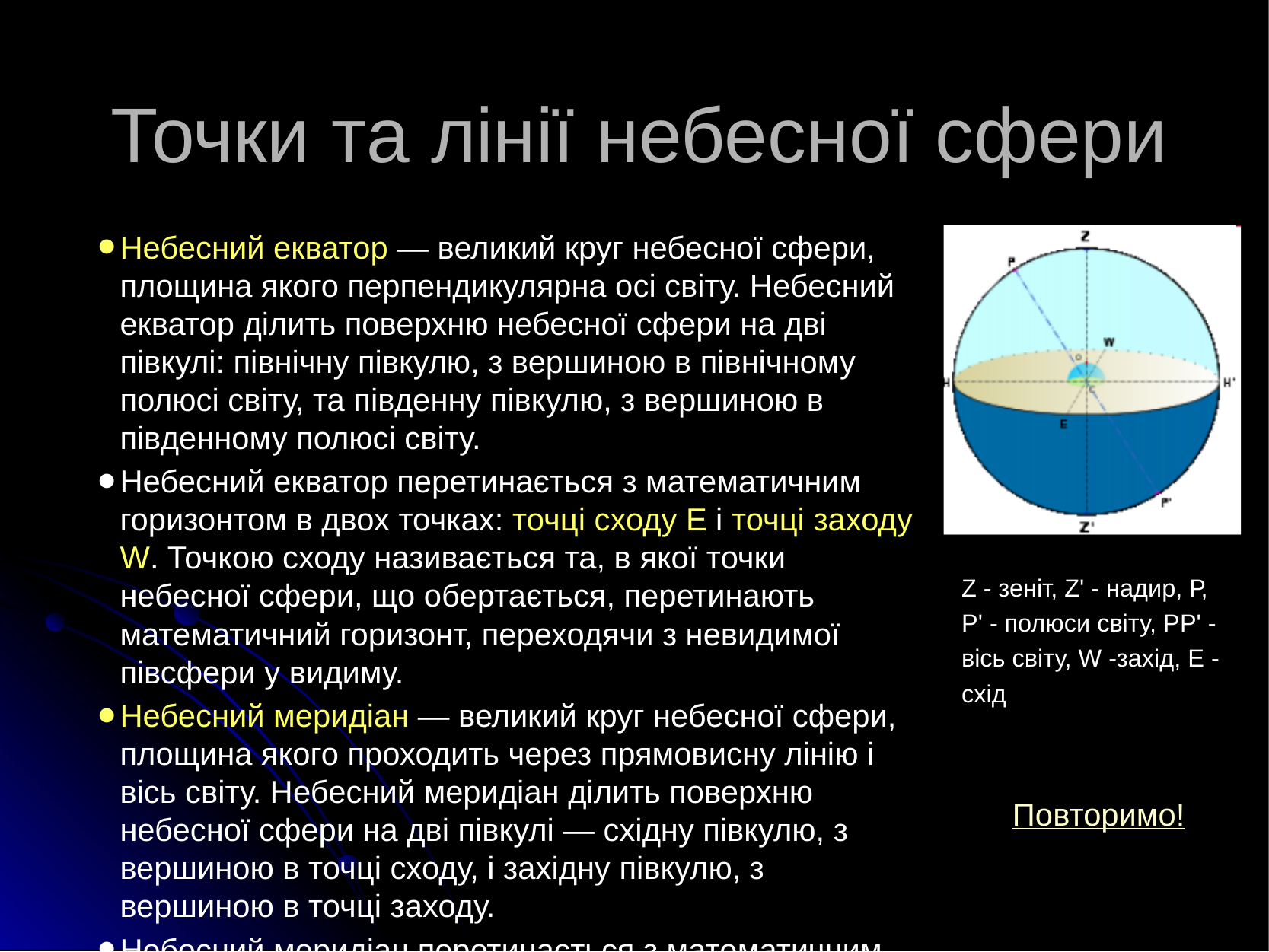

# Точки та лінії небесної сфери
Небесний екватор — великий круг небесної сфери, площина якого перпендикулярна осі світу. Небесний екватор ділить поверхню небесної сфери на дві півкулі: північну півкулю, з вершиною в північному полюсі світу, та південну півкулю, з вершиною в південному полюсі світу.
Небесний екватор перетинається з математичним горизонтом в двох точках: точці сходу E і точці заходу W. Точкою сходу називається та, в якої точки небесної сфери, що обертається, перетинають математичний горизонт, переходячи з невидимої півсфери у видиму.
Небесний меридіан — великий круг небесної сфери, площина якого проходить через прямовисну лінію і вісь світу. Небесний меридіан ділить поверхню небесної сфери на дві півкулі — східну півкулю, з вершиною в точці сходу, і західну півкулю, з вершиною в точці заходу.
Небесний меридіан перетинається з математичним горизонтом в двох точках: точці півночі Н і точці півдня Нl. Точкою півночі називається та, яка ближче до північного полюсу світу.

Z - зеніт, Z' - надир, Р, Р' - полюси світу, РР' - вісь світу, W -захід, E - схід
Повторимо!